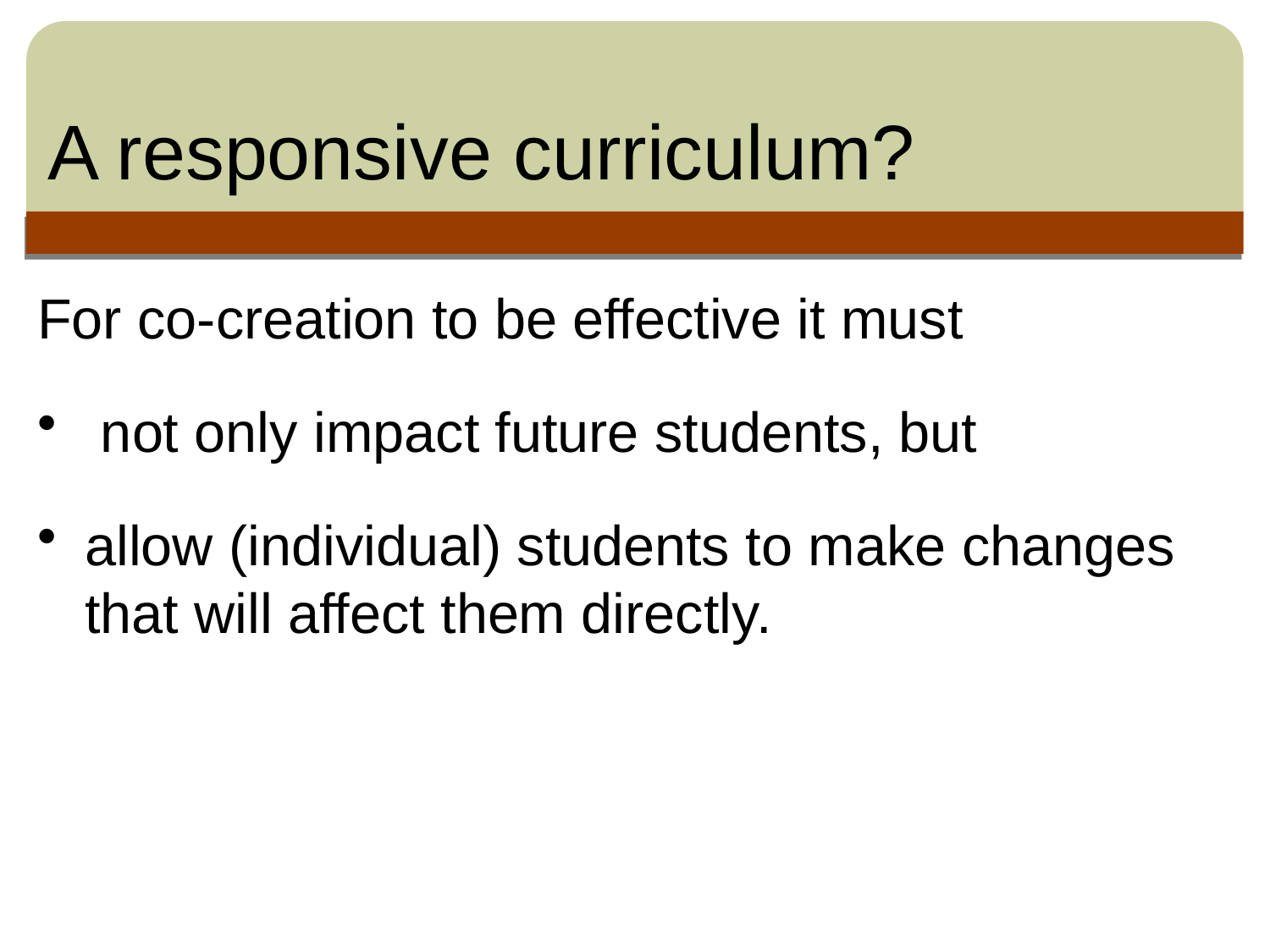

# A responsive curriculum?
For co-creation to be effective it must

 not only impact future students, but

allow (individual) students to make changes that will affect them directly.